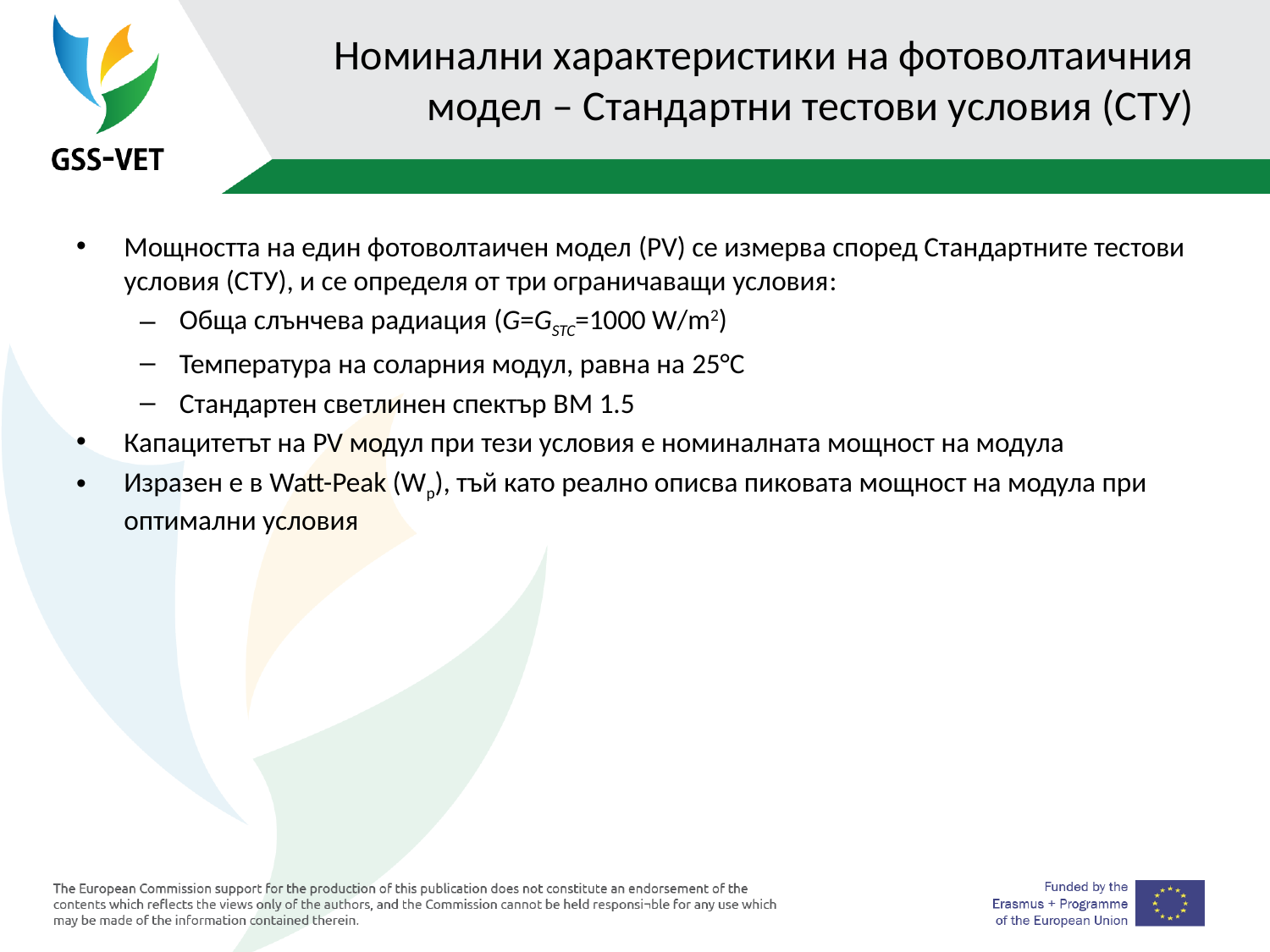

# Номинални характеристики на фотоволтаичния модел – Стандартни тестови условия (СТУ)
Мощността на един фотоволтаичен модел (PV) се измерва според Стандартните тестови условия (СТУ), и се определя от три ограничаващи условия:
Обща слънчева радиация (G=GSTC=1000 W/m2)
Температура на соларния модул, равна на 25°C
Стандартен светлинен спектър ВM 1.5
Капацитетът на PV модул при тези условия е номиналната мощност на модула
Изразен е в Watt-Peak (Wp), тъй като реално описва пиковата мощност на модула при оптимални условия